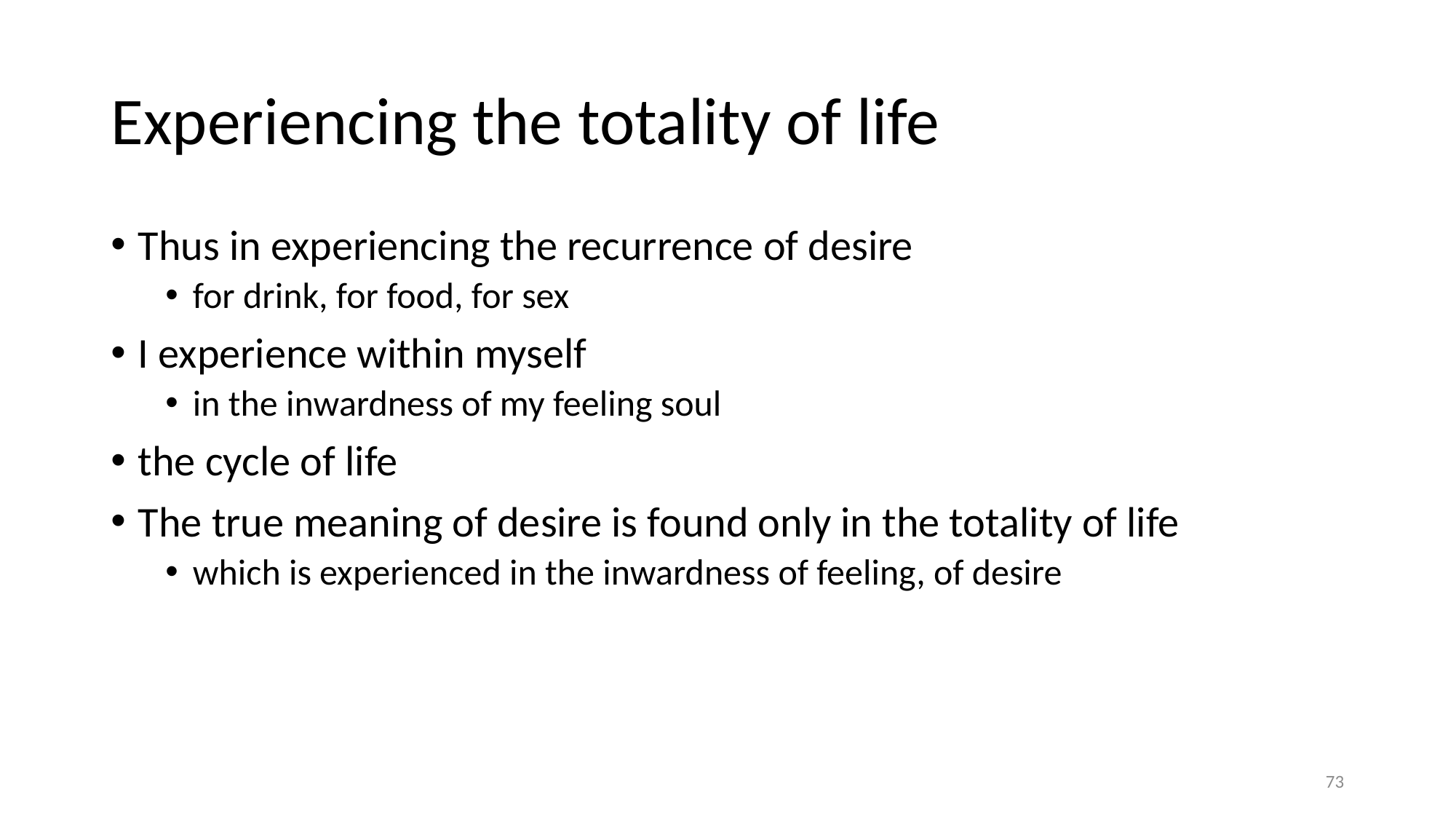

# Experiencing the totality of life
Thus in experiencing the recurrence of desire
for drink, for food, for sex
I experience within myself
in the inwardness of my feeling soul
the cycle of life
The true meaning of desire is found only in the totality of life
which is experienced in the inwardness of feeling, of desire
73